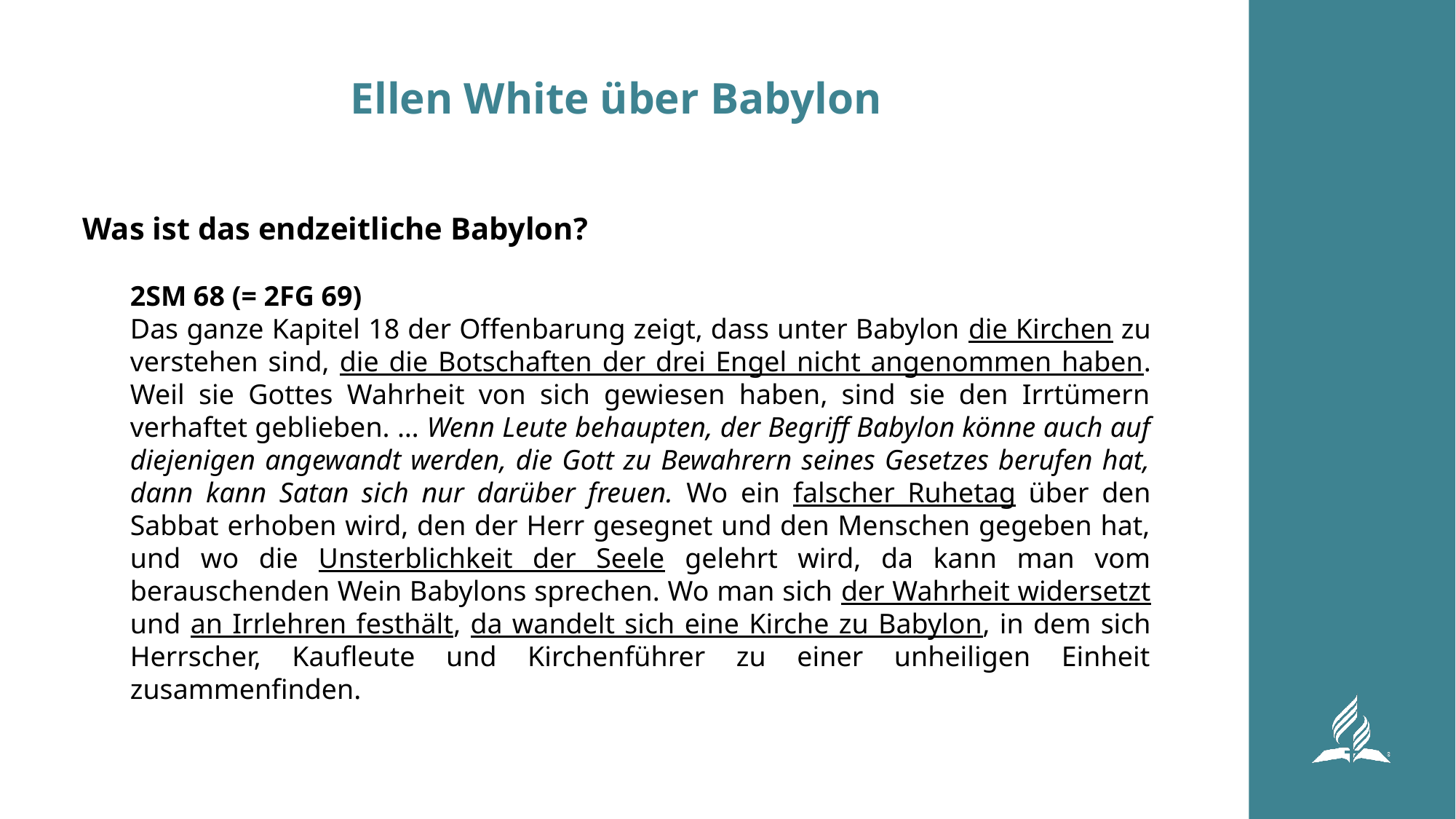

# Ellen White über Babylon
Was ist das endzeitliche Babylon?

2SM 68 (= 2FG 69)
Das ganze Kapitel 18 der Offenbarung zeigt, dass unter Babylon die Kirchen zu verstehen sind, die die Botschaften der drei Engel nicht angenommen haben. Weil sie Gottes Wahrheit von sich gewiesen haben, sind sie den Irrtümern verhaftet geblieben. … Wenn Leute behaupten, der Begriff Babylon könne auch auf diejenigen angewandt werden, die Gott zu Bewahrern seines Gesetzes berufen hat, dann kann Satan sich nur darüber freuen. Wo ein falscher Ruhetag über den Sabbat erhoben wird, den der Herr gesegnet und den Menschen gegeben hat, und wo die Unsterblichkeit der Seele gelehrt wird, da kann man vom berauschenden Wein Babylons sprechen. Wo man sich der Wahrheit widersetzt und an Irrlehren festhält, da wandelt sich eine Kirche zu Babylon, in dem sich Herrscher, Kaufleute und Kirchenführer zu einer unheiligen Einheit zusammenfinden.